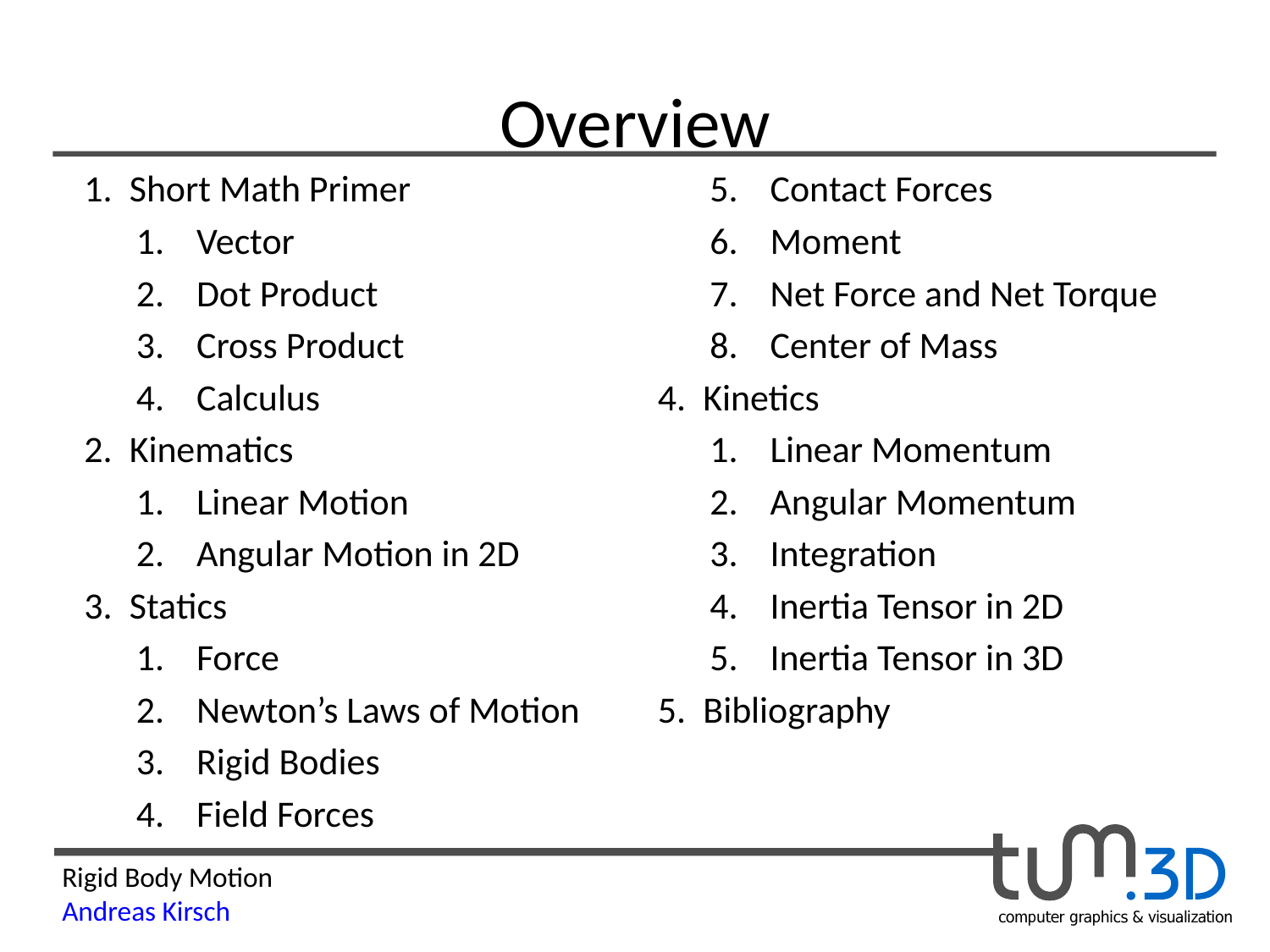

# Overview
Short Math Primer
Vector
Dot Product
Cross Product
Calculus
Kinematics
Linear Motion
Angular Motion in 2D
Statics
Force
Newton’s Laws of Motion
Rigid Bodies
Field Forces
Contact Forces
Moment
Net Force and Net Torque
Center of Mass
Kinetics
Linear Momentum
Angular Momentum
Integration
Inertia Tensor in 2D
Inertia Tensor in 3D
Bibliography